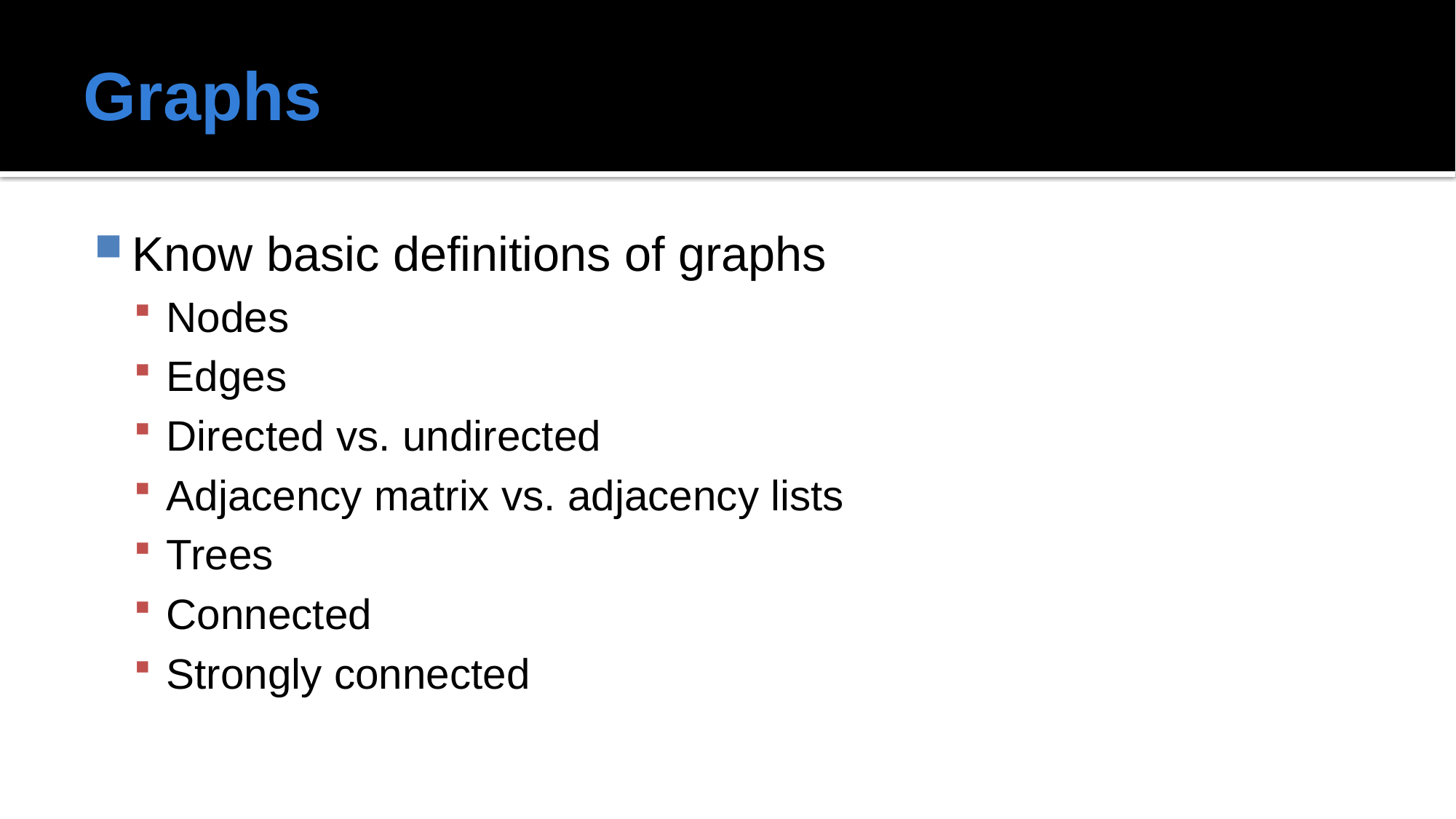

# Graphs
Know basic definitions of graphs
Nodes
Edges
Directed vs. undirected
Adjacency matrix vs. adjacency lists
Trees
Connected
Strongly connected